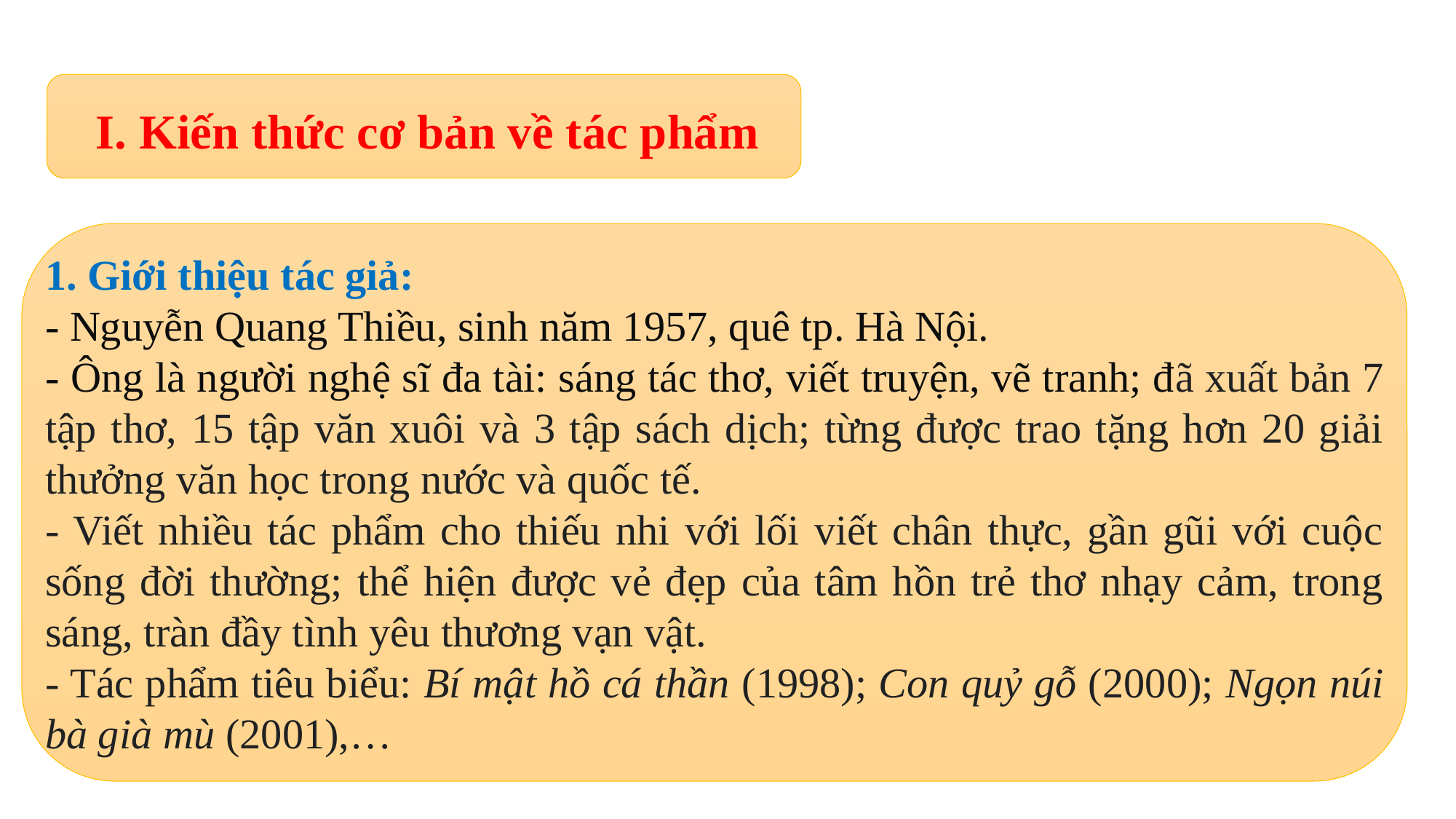

I. Kiến thức cơ bản về tác phẩm

1. Giới thiệu tác giả:
- Nguyễn Quang Thiều, sinh năm 1957, quê tp. Hà Nội.
- Ông là người nghệ sĩ đa tài: sáng tác thơ, viết truyện, vẽ tranh; đã xuất bản 7 tập thơ, 15 tập văn xuôi và 3 tập sách dịch; từng được trao tặng hơn 20 giải thưởng văn học trong nước và quốc tế.
- Viết nhiều tác phẩm cho thiếu nhi với lối viết chân thực, gần gũi với cuộc sống đời thường; thể hiện được vẻ đẹp của tâm hồn trẻ thơ nhạy cảm, trong sáng, tràn đầy tình yêu thương vạn vật.
- Tác phẩm tiêu biểu: Bí mật hồ cá thần (1998); Con quỷ gỗ (2000); Ngọn núi bà già mù (2001),…